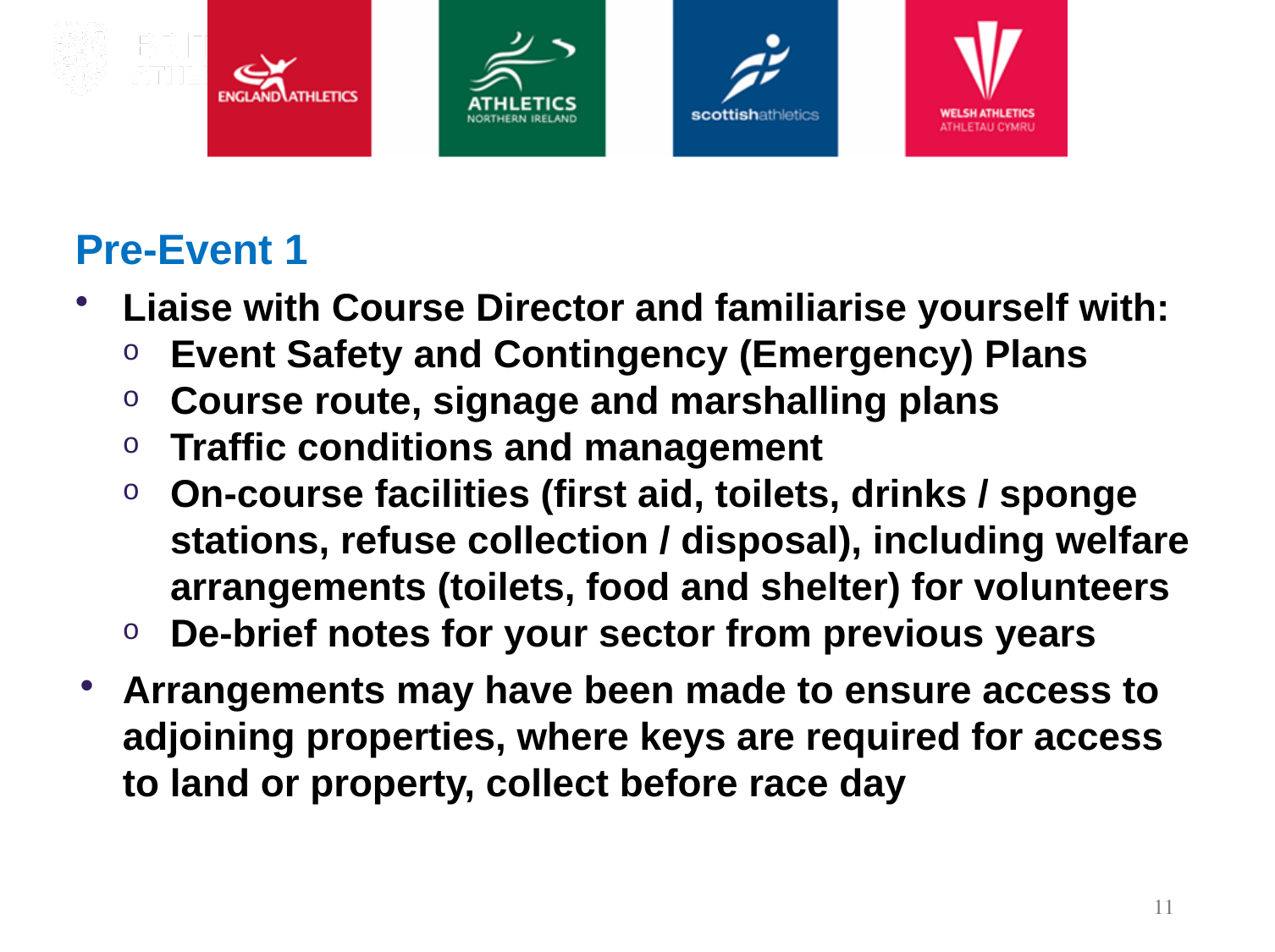

# Pre-Event 1
Liaise with Course Director and familiarise yourself with:
Event Safety and Contingency (Emergency) Plans
Course route, signage and marshalling plans
Traffic conditions and management
On-course facilities (first aid, toilets, drinks / sponge stations, refuse collection / disposal), including welfare arrangements (toilets, food and shelter) for volunteers
De-brief notes for your sector from previous years
Arrangements may have been made to ensure access to adjoining properties, where keys are required for access to land or property, collect before race day
11